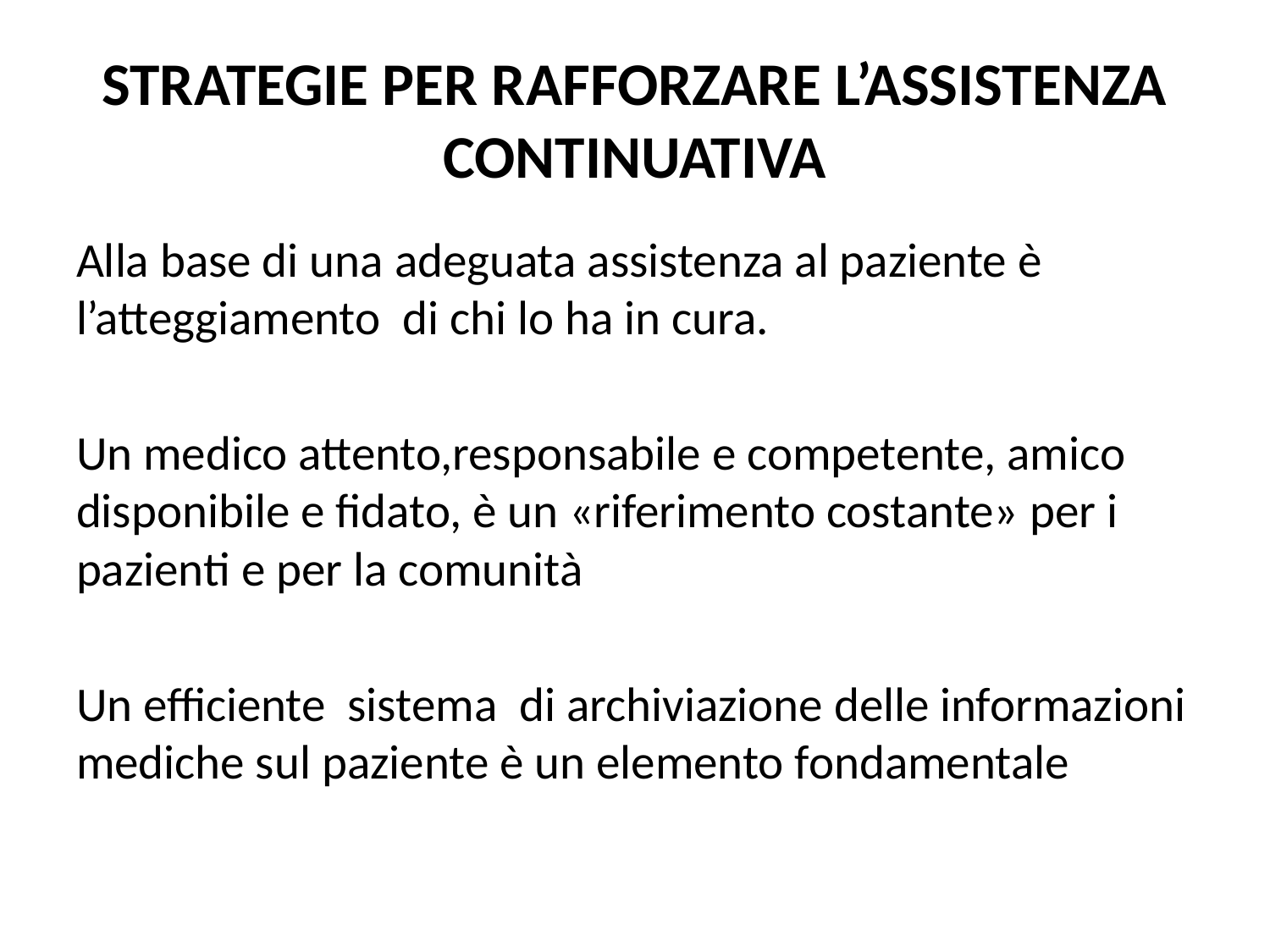

# STRATEGIE PER RAFFORZARE L’ASSISTENZA CONTINUATIVA
Alla base di una adeguata assistenza al paziente è l’atteggiamento  di chi lo ha in cura.

Un medico attento,responsabile e competente, amico disponibile e fidato, è un «riferimento costante» per i  pazienti e per la comunità

Un efficiente  sistema  di archiviazione delle informazioni mediche sul paziente è un elemento fondamentale